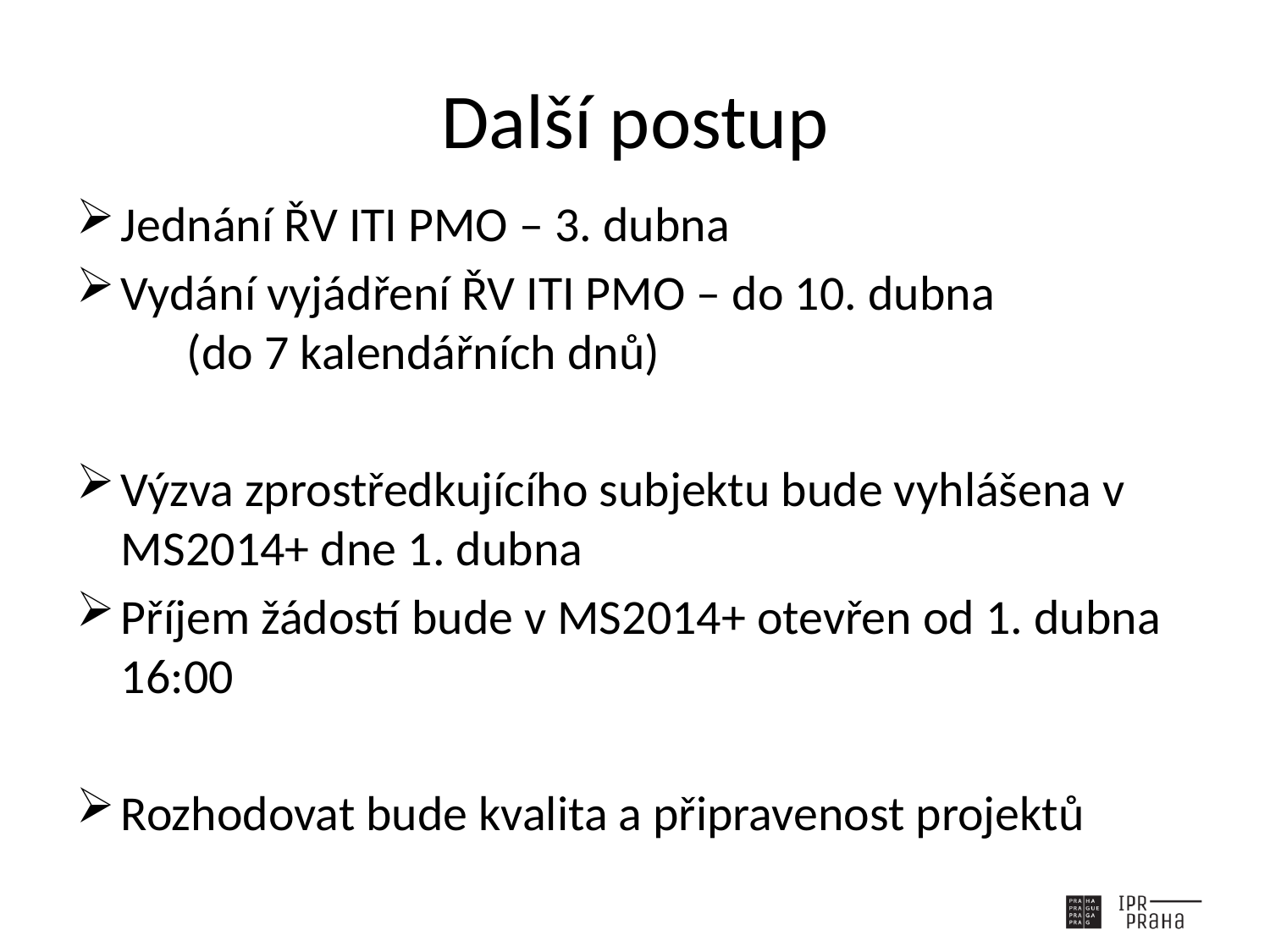

# Další postup
Jednání ŘV ITI PMO – 3. dubna
Vydání vyjádření ŘV ITI PMO – do 10. dubna                         (do 7 kalendářních dnů)

Výzva zprostředkujícího subjektu bude vyhlášena v MS2014+ dne 1. dubna
Příjem žádostí bude v MS2014+ otevřen od 1. dubna 16:00

Rozhodovat bude kvalita a připravenost projektů